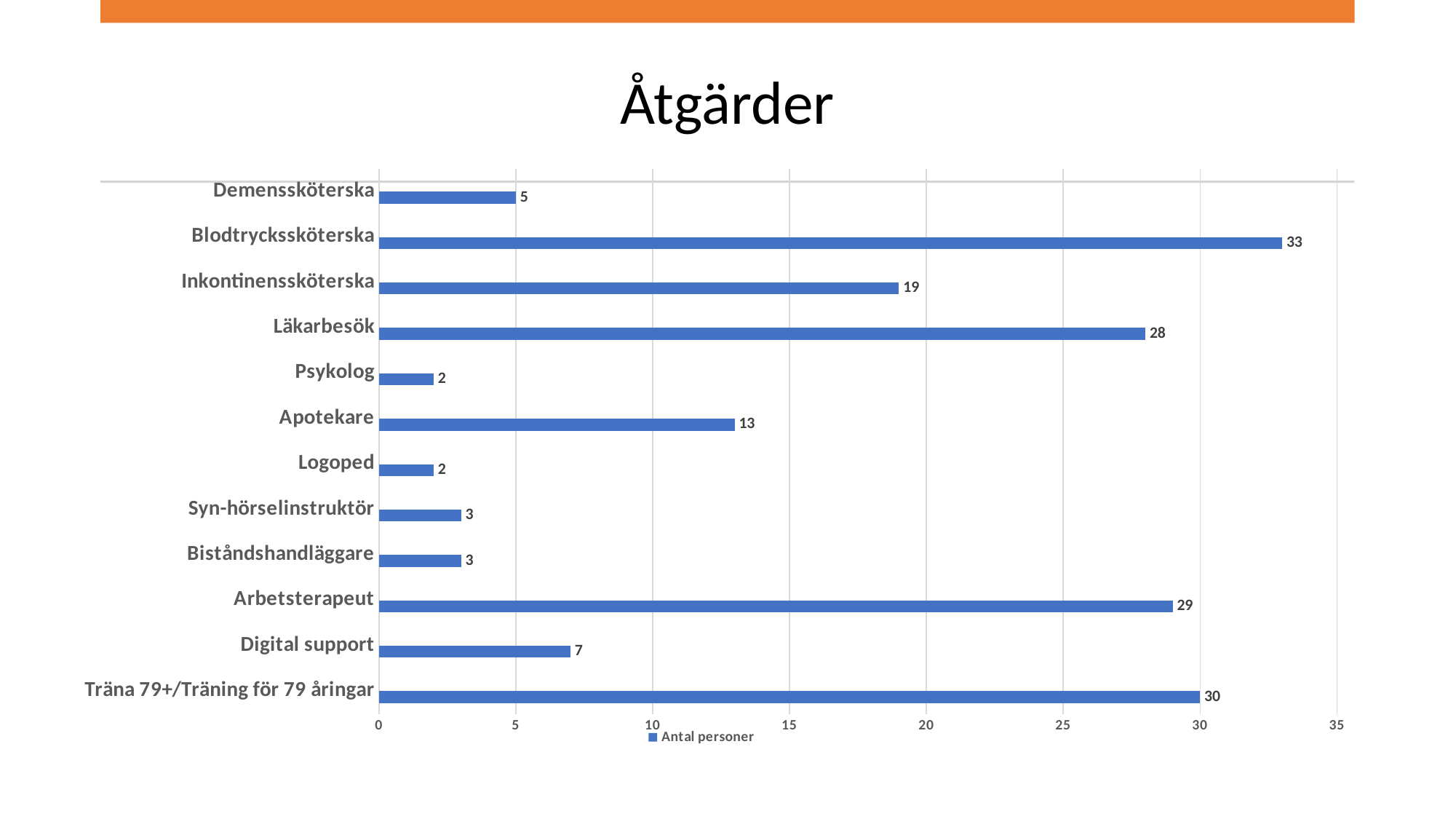

# Åtgärder

### Chart

| Category | Antal personer |  |
|---|---|---|
| Träna 79+/Träning för 79 åringar | 30.0 | None |
| Digital support | 7.0 | None |
| Arbetsterapeut | 29.0 | None |
| Biståndshandläggare | 3.0 | None |
| Syn-hörselinstruktör | 3.0 | None |
| Logoped | 2.0 | None |
| Apotekare | 13.0 | None |
| Psykolog | 2.0 | None |
| Läkarbesök | 28.0 | None |
| Inkontinenssköterska | 19.0 | None |
| Blodtryckssköterska | 33.0 | None |
| Demenssköterska | 5.0 | None |